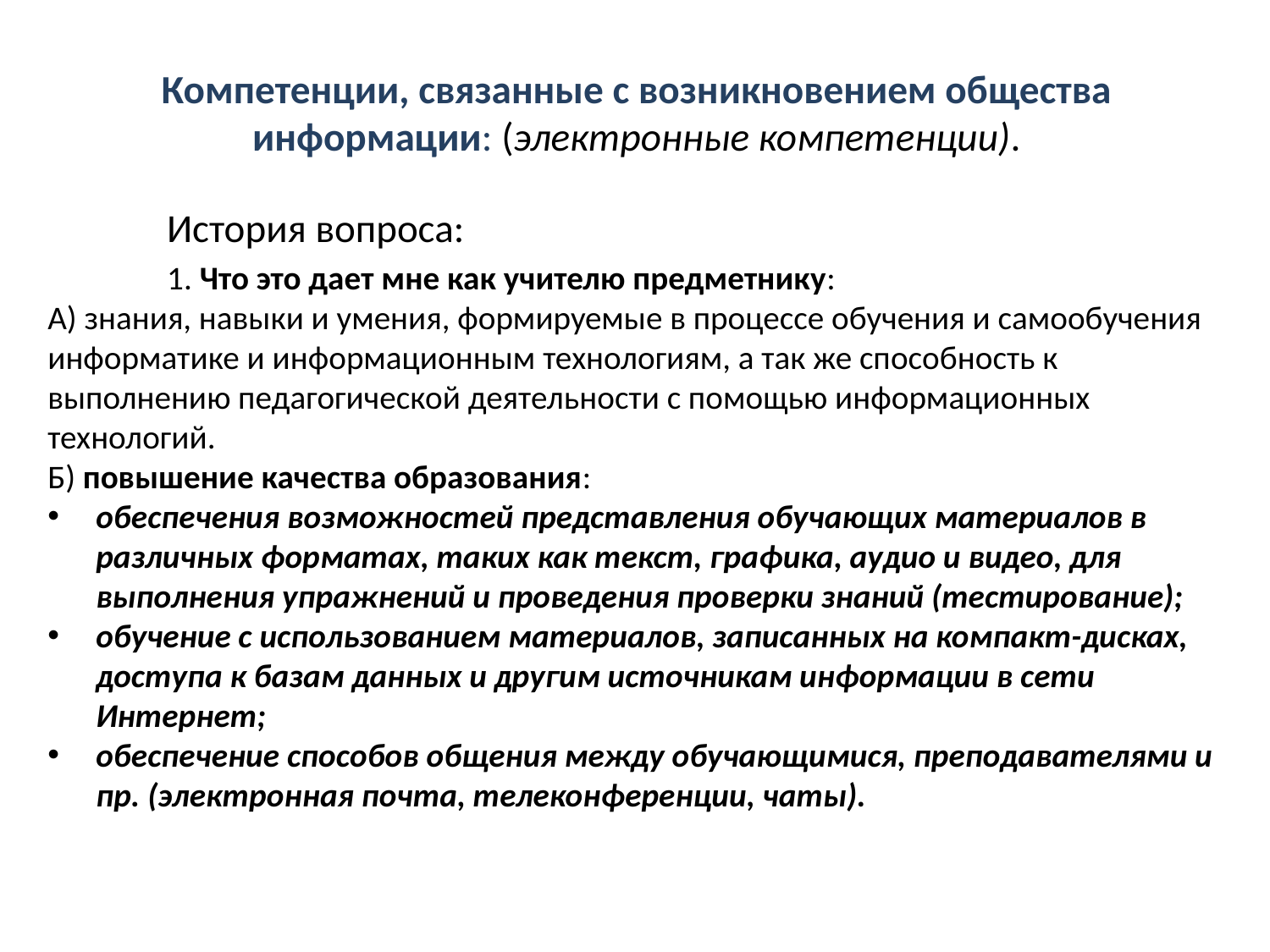

# Компетенции, связанные с возникновением общества информации: (электронные компетенции).
	История вопроса:
	1. Что это дает мне как учителю предметнику:
А) знания, навыки и умения, формируемые в процессе обучения и самообучения информатике и информационным технологиям, а так же способность к выполнению педагогической деятельности с помощью информационных технологий.
Б) повышение качества образования:
обеспечения возможностей представления обучающих материалов в различных форматах, таких как текст, графика, аудио и видео, для выполнения упражнений и проведения проверки знаний (тестирование);
обучение с использованием материалов, записанных на компакт-дисках, доступа к базам данных и другим источникам информации в сети Интернет;
обеспечение способов общения между обучающимися, преподавателями и пр. (электронная почта, телеконференции, чаты).